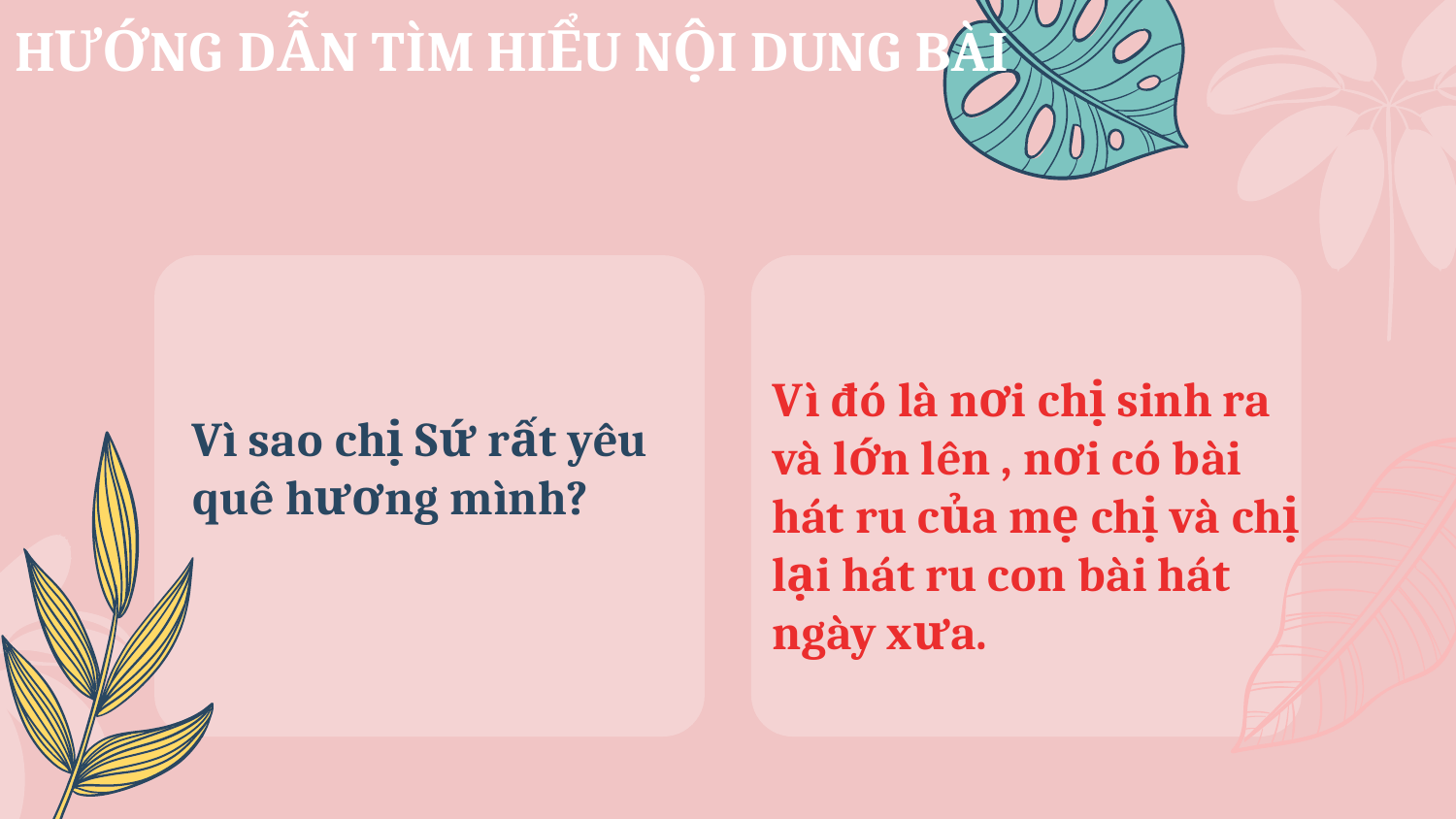

# HƯỚNG DẪN TÌM HIỂU NỘI DUNG BÀI
Vì sao chị Sứ rất yêu
quê hương mình?
Vì đó là nơi chị sinh ra và lớn lên , nơi có bài hát ru của mẹ chị và chị lại hát ru con bài hát ngày xưa.